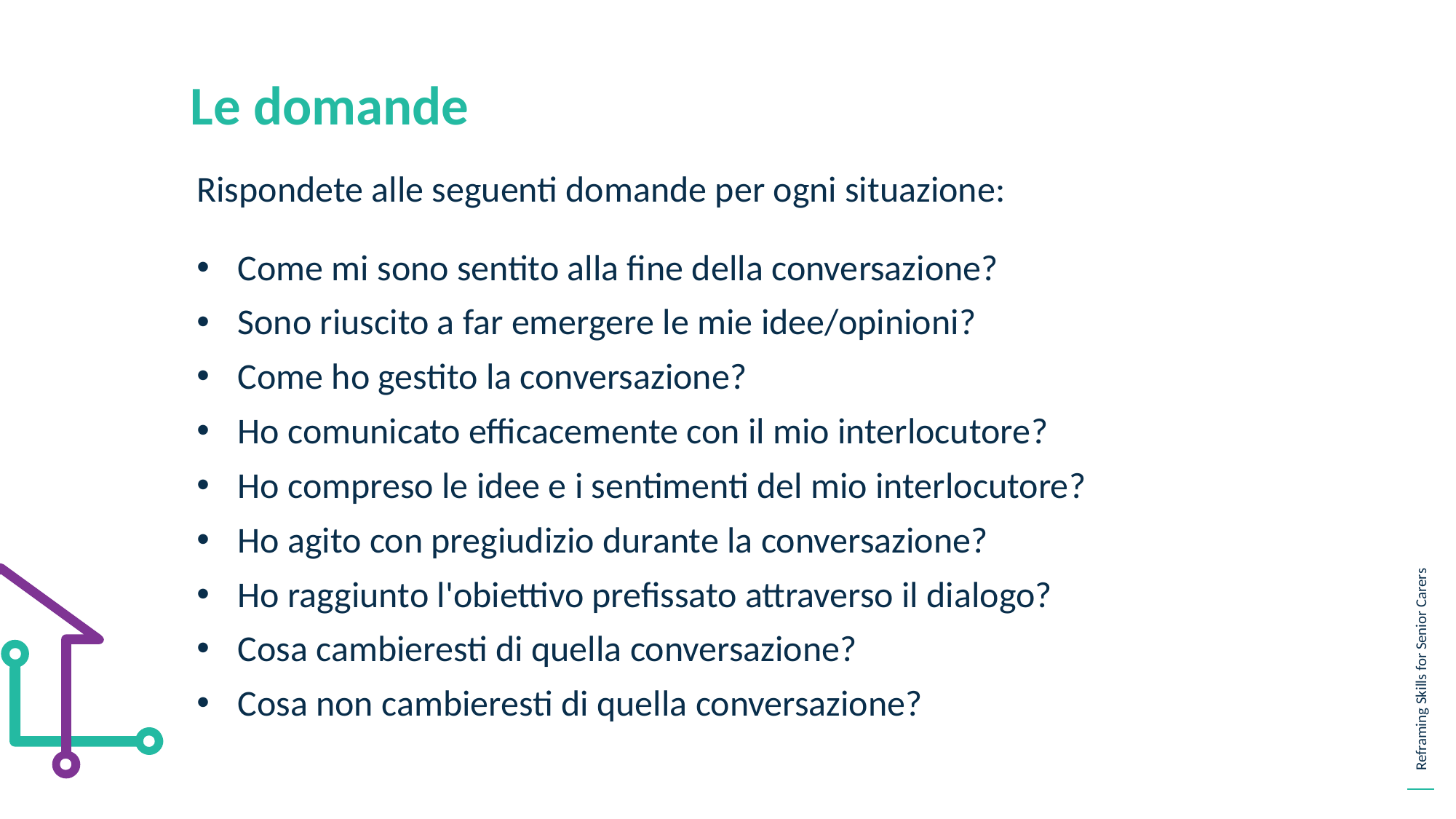

Le domande
Rispondete alle seguenti domande per ogni situazione:

Come mi sono sentito alla fine della conversazione?
Sono riuscito a far emergere le mie idee/opinioni?
Come ho gestito la conversazione?
Ho comunicato efficacemente con il mio interlocutore?
Ho compreso le idee e i sentimenti del mio interlocutore?
Ho agito con pregiudizio durante la conversazione?
Ho raggiunto l'obiettivo prefissato attraverso il dialogo?
Cosa cambieresti di quella conversazione?
Cosa non cambieresti di quella conversazione?